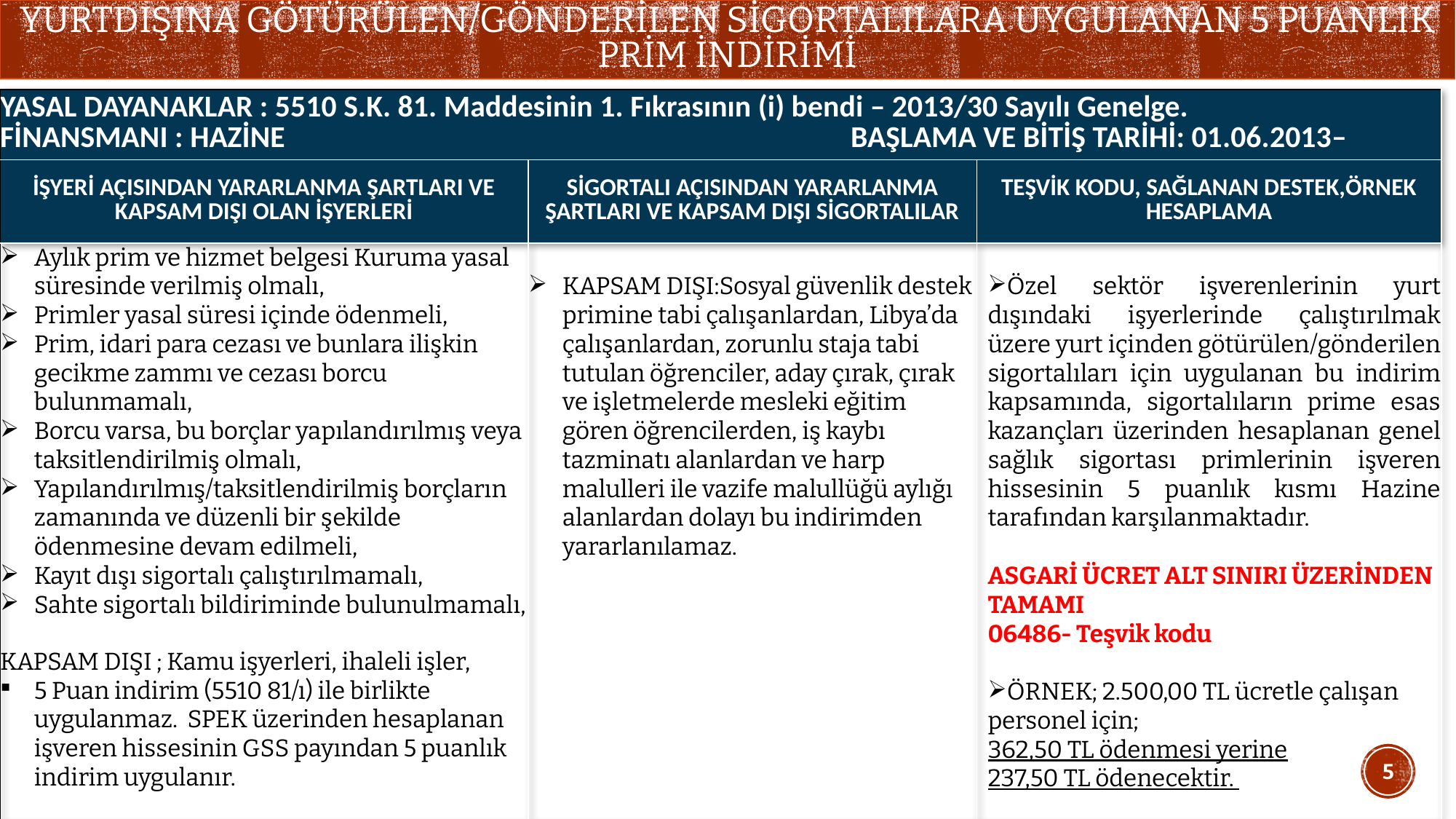

# YURTDIŞINA GÖTÜRÜLEN/GÖNDERİLEN SİGORTALILARA UYGULANAN 5 PUANLIK PRİM İNDİRİMİ
| YASAL DAYANAKLAR : 5510 S.K. 81. Maddesinin 1. Fıkrasının (i) bendi – 2013/30 Sayılı Genelge. FİNANSMANI : HAZİNE BAŞLAMA VE BİTİŞ TARİHİ: 01.06.2013– |  |  |
| --- | --- | --- |
| İŞYERİ AÇISINDAN YARARLANMA ŞARTLARI VE KAPSAM DIŞI OLAN İŞYERLERİ | SİGORTALI AÇISINDAN YARARLANMA ŞARTLARI VE KAPSAM DIŞI SİGORTALILAR | TEŞVİK KODU, SAĞLANAN DESTEK,ÖRNEK HESAPLAMA |
| Aylık prim ve hizmet belgesi Kuruma yasal süresinde verilmiş olmalı, Primler yasal süresi içinde ödenmeli, Prim, idari para cezası ve bunlara ilişkin gecikme zammı ve cezası borcu bulunmamalı, Borcu varsa, bu borçlar yapılandırılmış veya taksitlendirilmiş olmalı, Yapılandırılmış/taksitlendirilmiş borçların zamanında ve düzenli bir şekilde ödenmesine devam edilmeli, Kayıt dışı sigortalı çalıştırılmamalı, Sahte sigortalı bildiriminde bulunulmamalı, KAPSAM DIŞI ; Kamu işyerleri, ihaleli işler, 5 Puan indirim (5510 81/ı) ile birlikte uygulanmaz. SPEK üzerinden hesaplanan işveren hissesinin GSS payından 5 puanlık indirim uygulanır. | KAPSAM DIŞI:Sosyal güvenlik destek primine tabi çalışanlardan, Libya’da çalışanlardan, zorunlu staja tabi tutulan öğrenciler, aday çırak, çırak ve işletmelerde mesleki eğitim gören öğrencilerden, iş kaybı tazminatı alanlardan ve harp malulleri ile vazife malullüğü aylığı alanlardan dolayı bu indirimden yararlanılamaz. | Özel sektör işverenlerinin yurt dışındaki işyerlerinde çalıştırılmak üzere yurt içinden götürülen/gönderilen sigortalıları için uygulanan bu indirim kapsamında, sigortalıların prime esas kazançları üzerinden hesaplanan genel sağlık sigortası primlerinin işveren hissesinin 5 puanlık kısmı Hazine tarafından karşılanmaktadır. ASGARİ ÜCRET ALT SINIRI ÜZERİNDEN TAMAMI 06486- Teşvik kodu ÖRNEK; 2.500,00 TL ücretle çalışan personel için; 362,50 TL ödenmesi yerine 237,50 TL ödenecektir. |
5